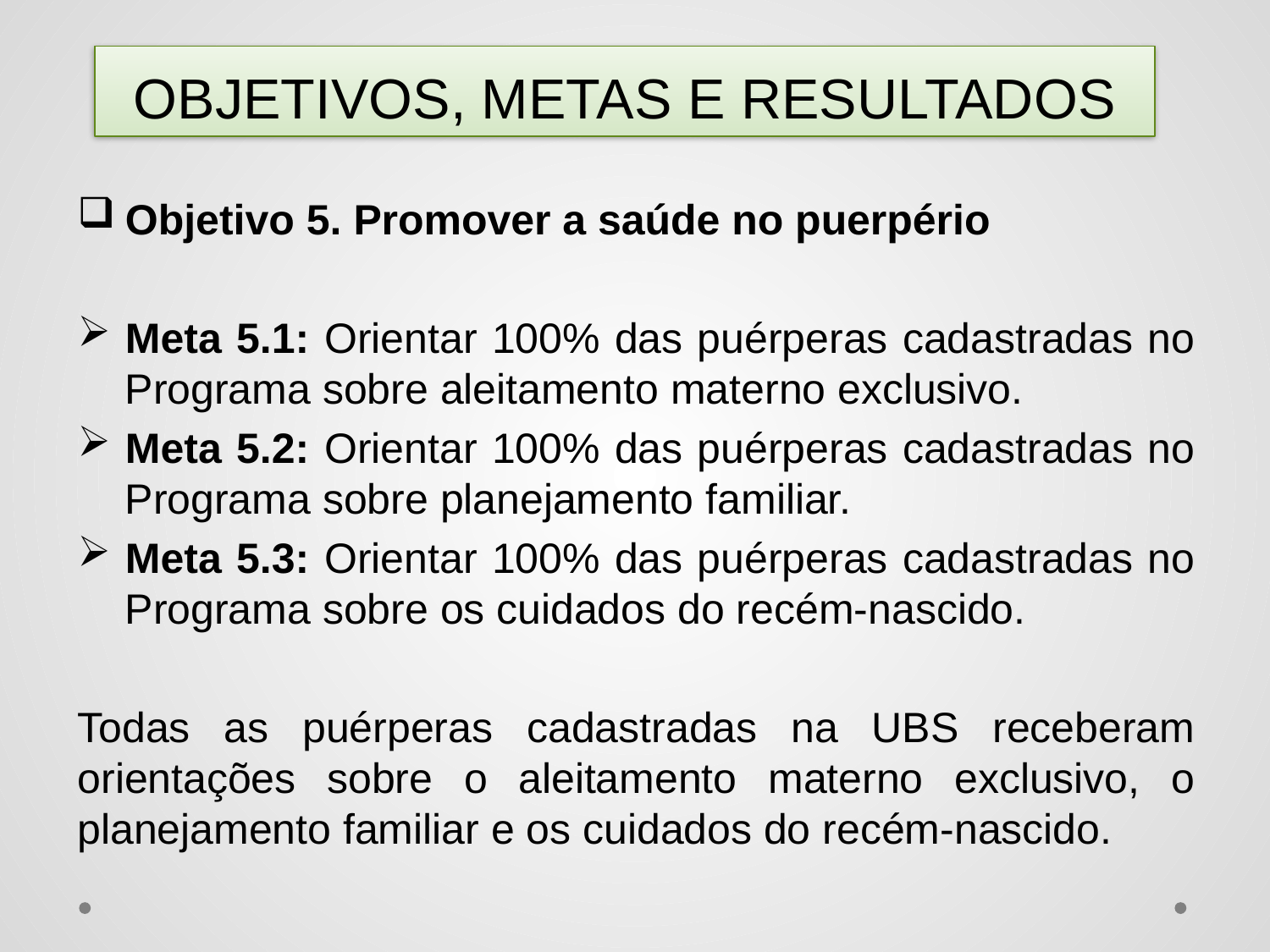

# OBJETIVOS, METAS E RESULTADOS
Objetivo 5. Promover a saúde no puerpério

Meta 5.1: Orientar 100% das puérperas cadastradas no Programa sobre aleitamento materno exclusivo.
Meta 5.2: Orientar 100% das puérperas cadastradas no Programa sobre planejamento familiar.
Meta 5.3: Orientar 100% das puérperas cadastradas no Programa sobre os cuidados do recém-nascido.

Todas as puérperas cadastradas na UBS receberam orientações sobre o aleitamento materno exclusivo, o planejamento familiar e os cuidados do recém-nascido.